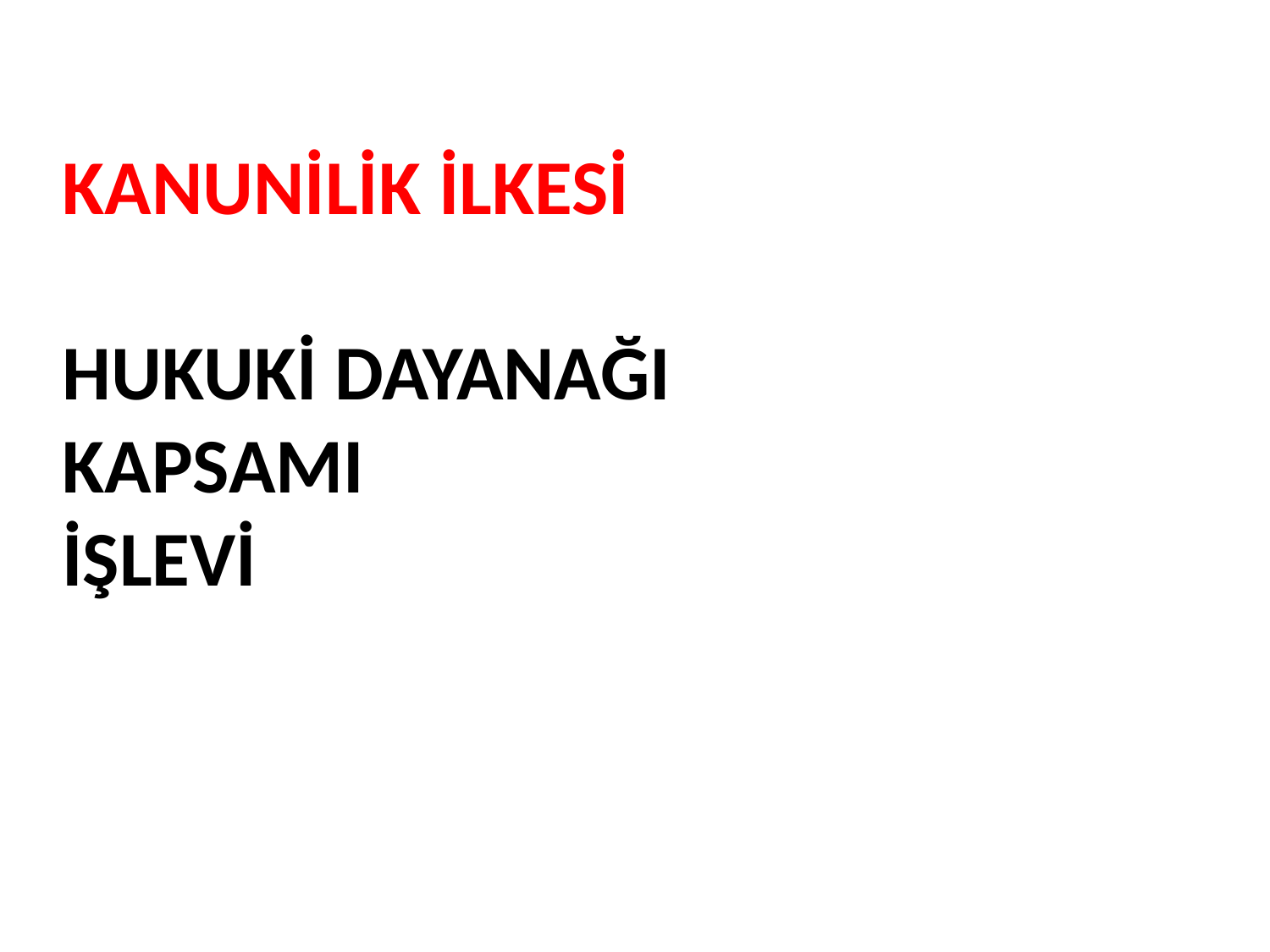

# KANUNİLİK İLKESİ HUKUKİ DAYANAĞI KAPSAMI İŞLEVİ